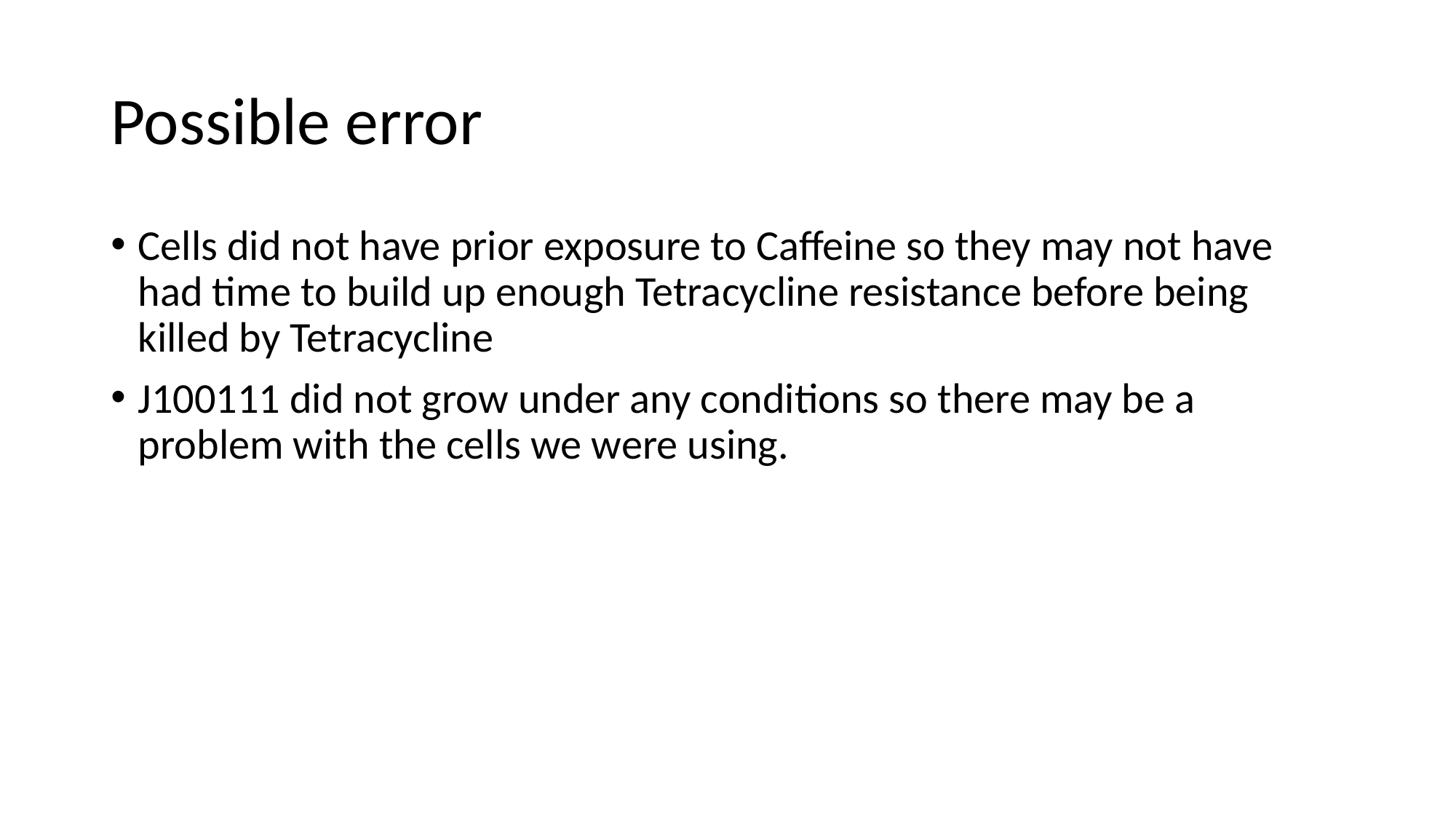

# Possible error
Cells did not have prior exposure to Caffeine so they may not have had time to build up enough Tetracycline resistance before being killed by Tetracycline
J100111 did not grow under any conditions so there may be a problem with the cells we were using.